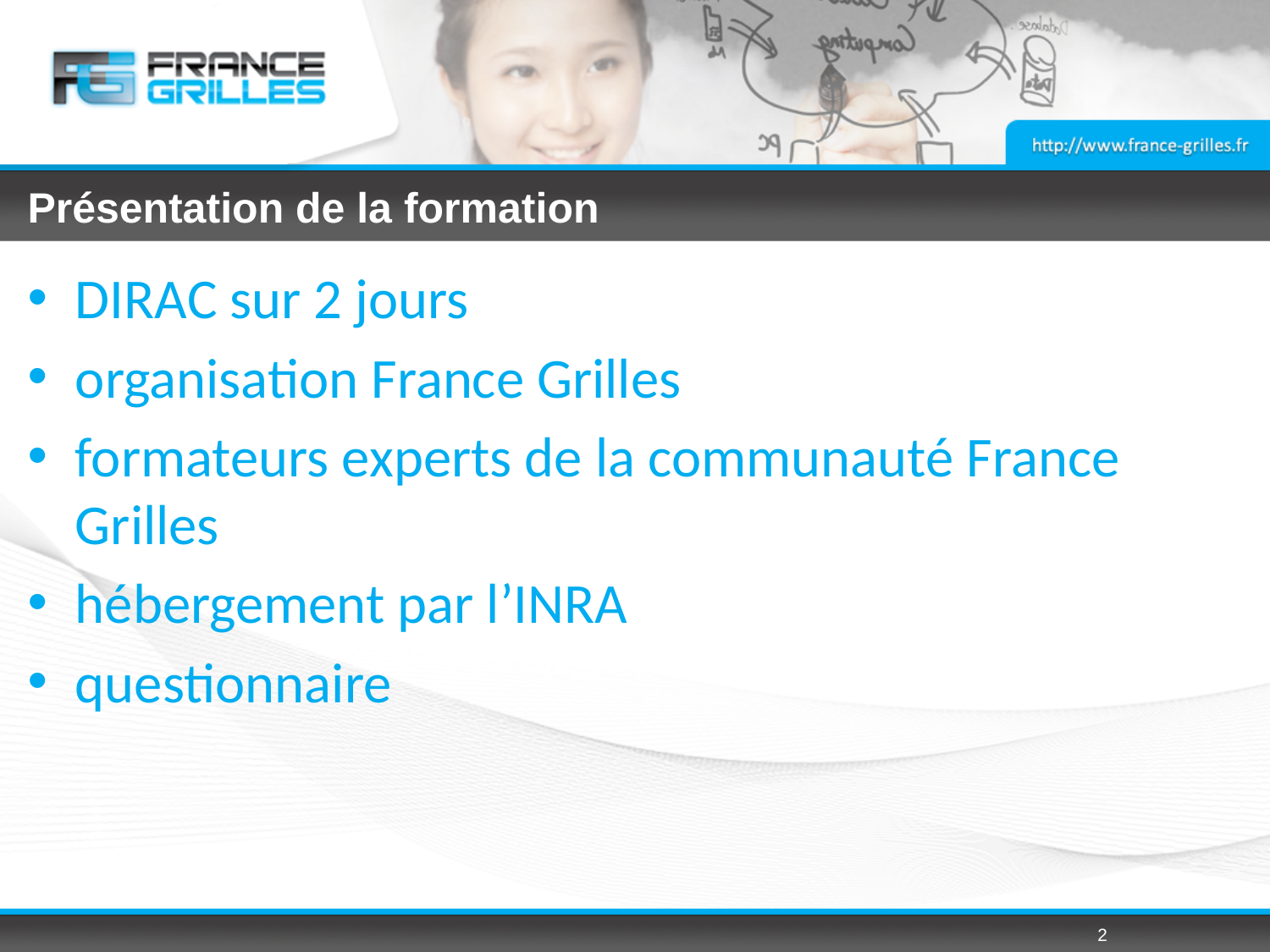

# Présentation de la formation
DIRAC sur 2 jours
organisation France Grilles
formateurs experts de la communauté France Grilles
hébergement par l’INRA
questionnaire

2